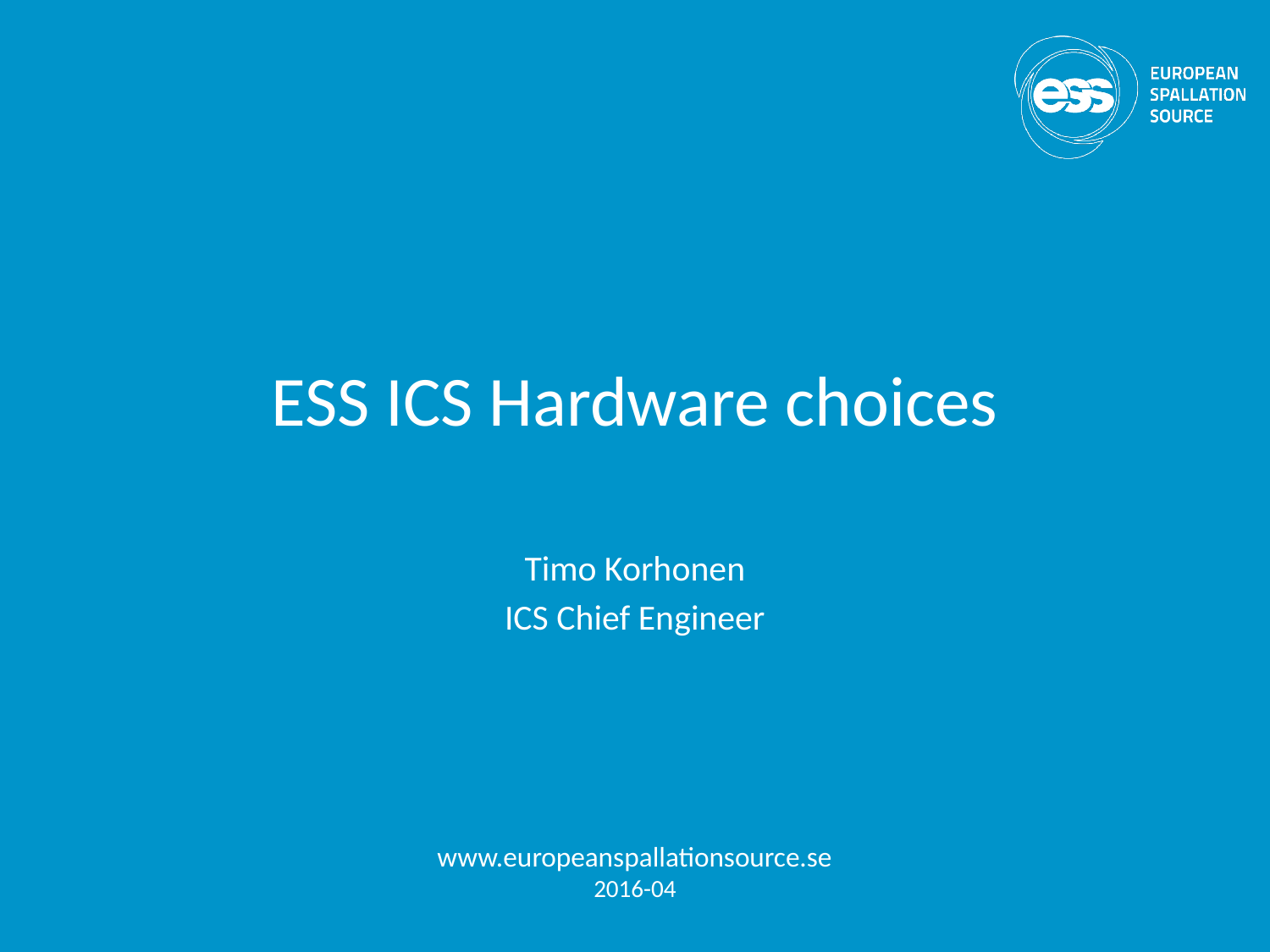

# ESS ICS Hardware choices
Timo Korhonen
ICS Chief Engineer
www.europeanspallationsource.se
2016-04